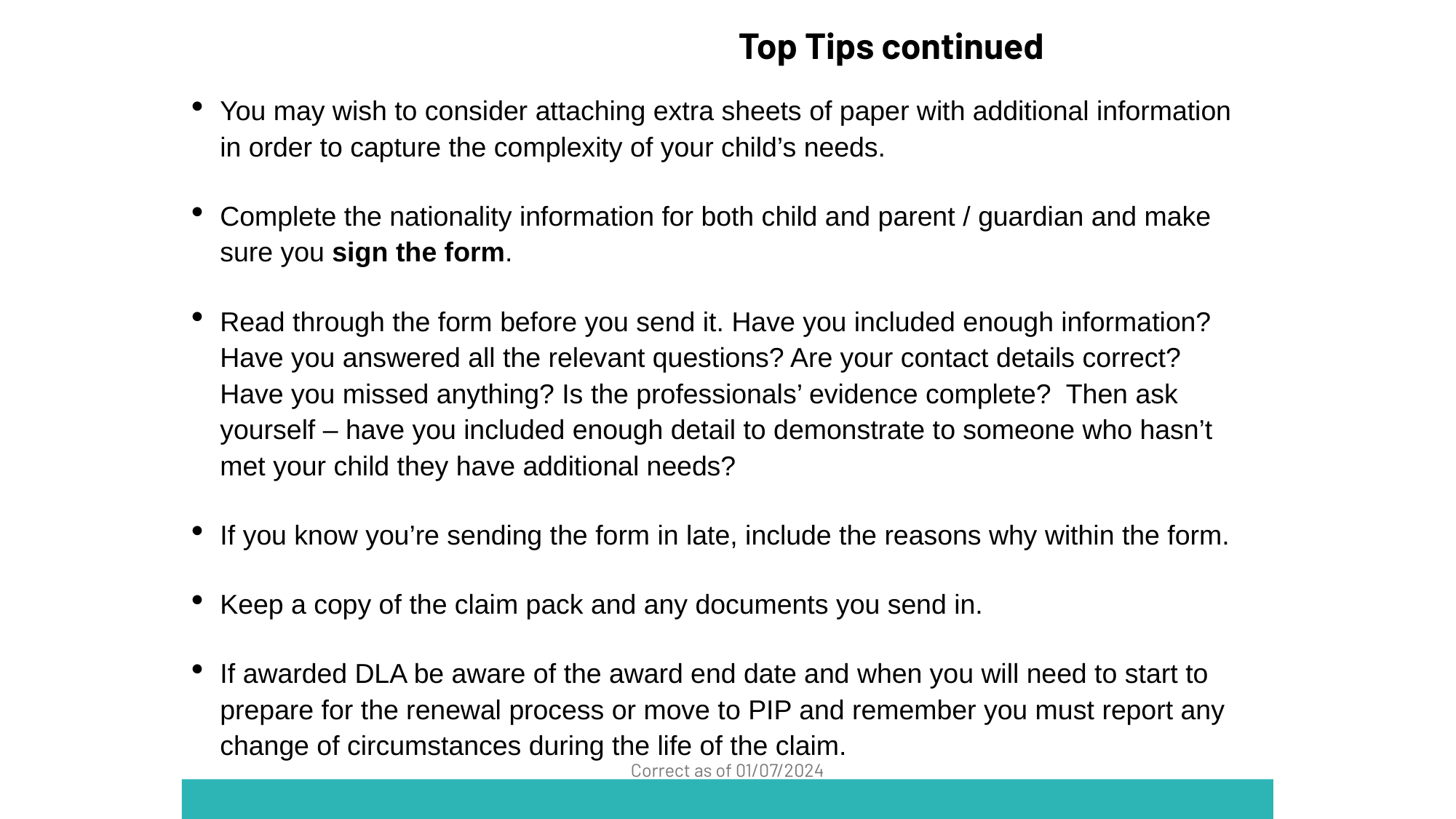

Top Tips continued
You may wish to consider attaching extra sheets of paper with additional information in order to capture the complexity of your child’s needs.
Complete the nationality information for both child and parent / guardian and make sure you sign the form.
Read through the form before you send it. Have you included enough information? Have you answered all the relevant questions? Are your contact details correct? Have you missed anything? Is the professionals’ evidence complete?  Then ask yourself – have you included enough detail to demonstrate to someone who hasn’t met your child they have additional needs?
If you know you’re sending the form in late, include the reasons why within the form.
Keep a copy of the claim pack and any documents you send in.
If awarded DLA be aware of the award end date and when you will need to start to prepare for the renewal process or move to PIP and remember you must report any change of circumstances during the life of the claim.

Correct as of 01/07/2024

This Photo by Unknown Author is licensed under CC BY-NC